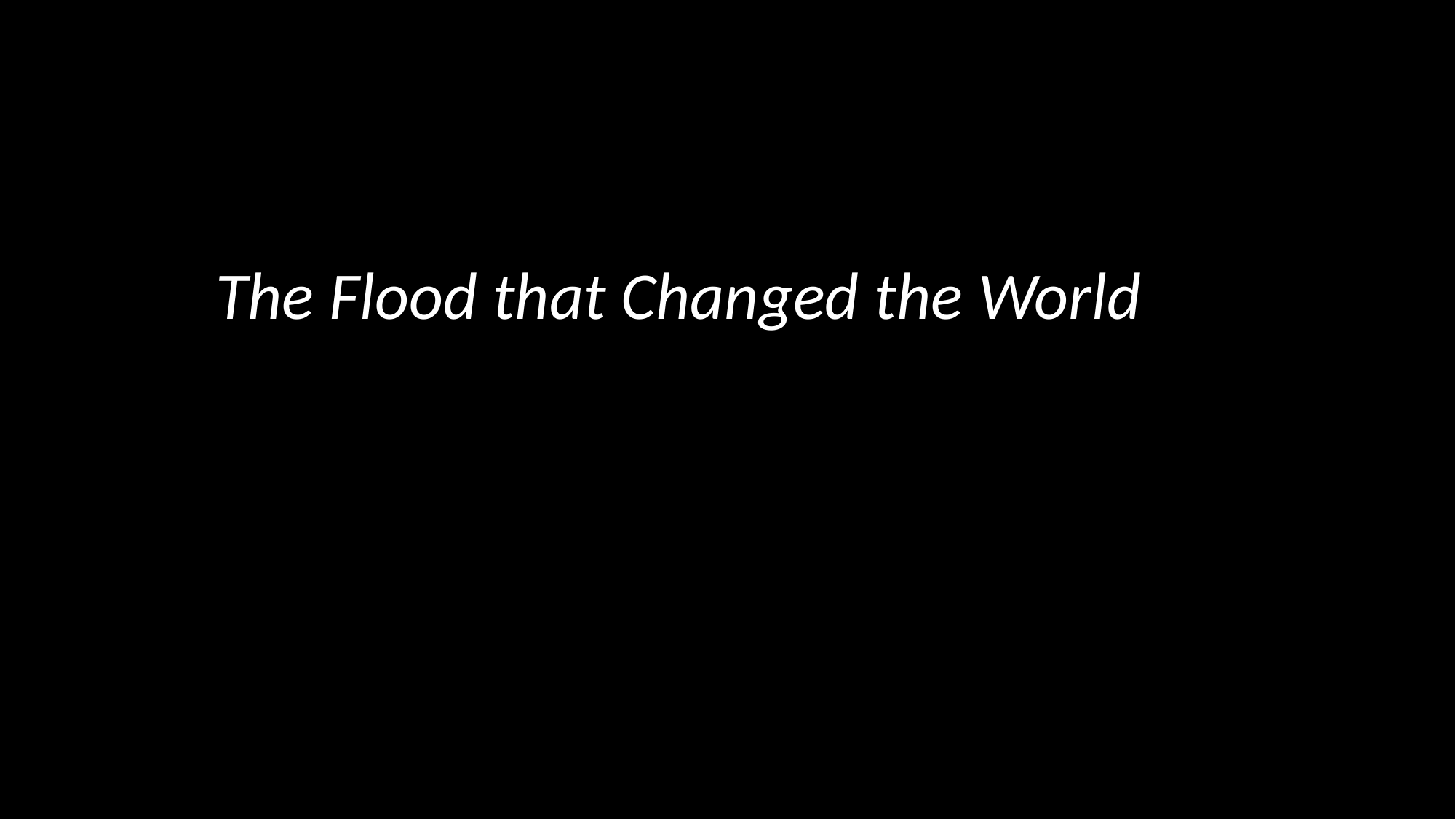

# The Flood that Changed the World